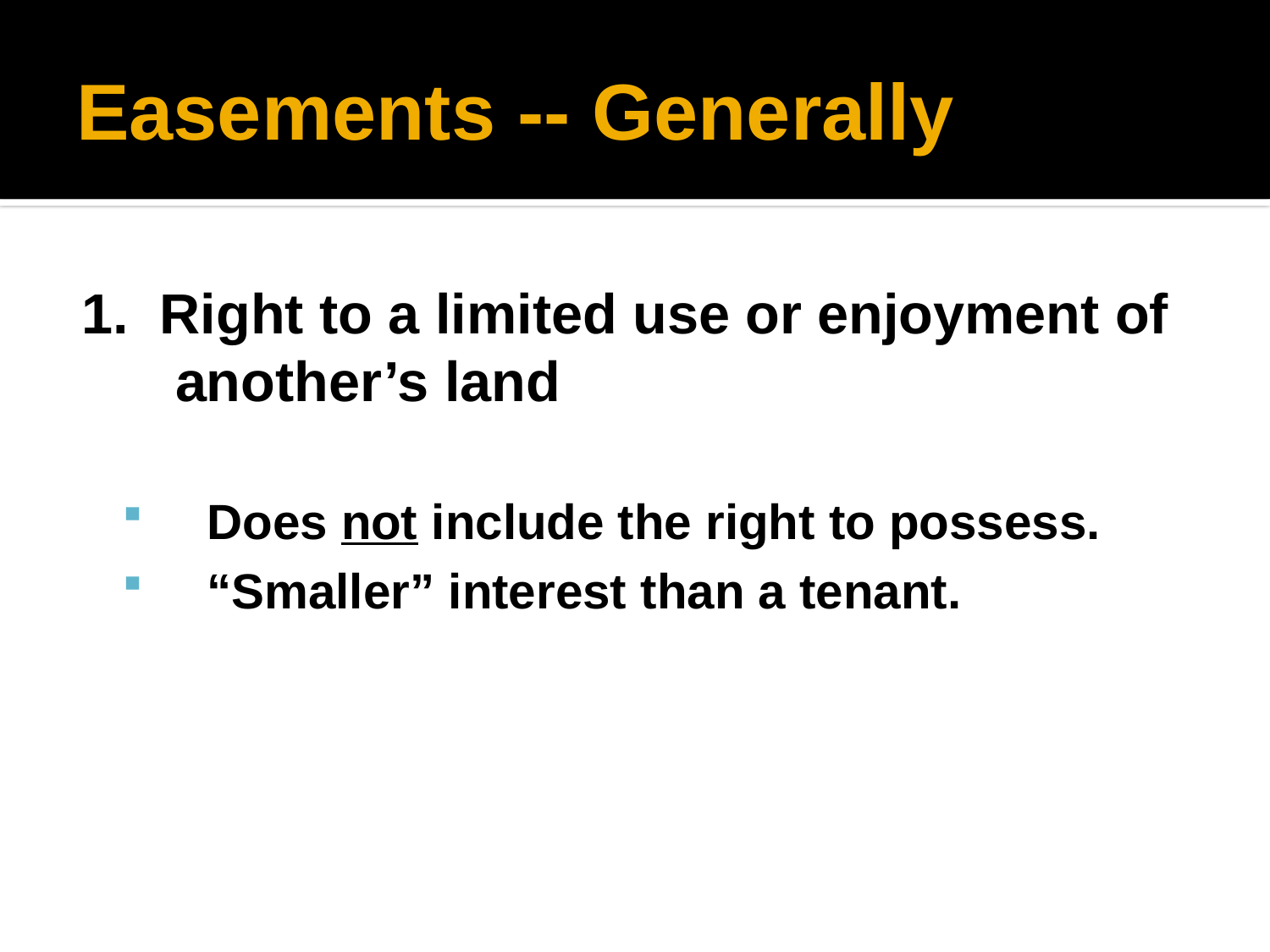

# Easements -- Generally
1.  Right to a limited use or enjoyment of
      another’s land

Does not include the right to possess.
“Smaller” interest than a tenant.